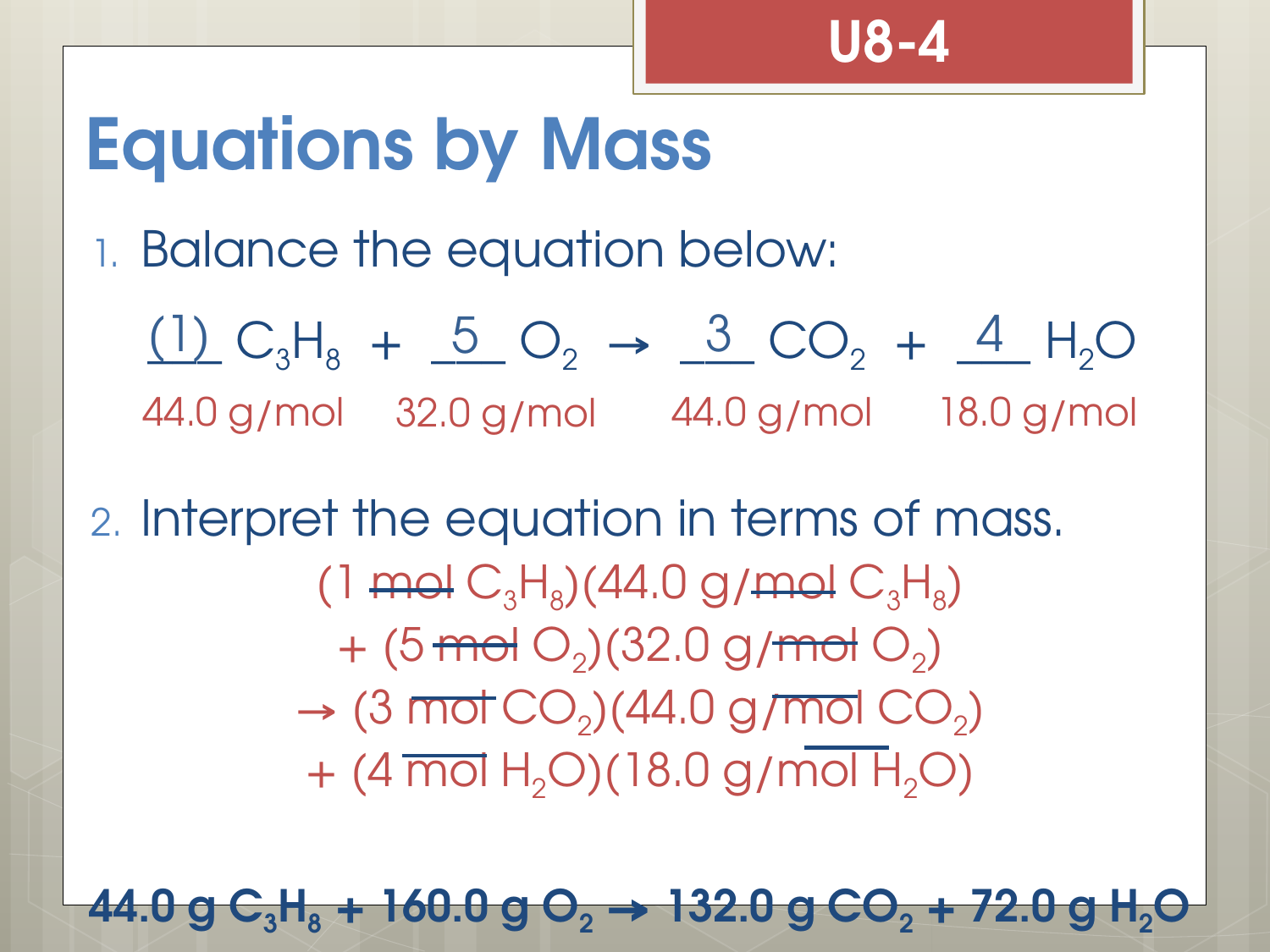

U8-4
# Equations by Mass
Balance the equation below:
___ C3H8  +  ___ O2  →  ___ CO2  +  ___ H2O

Interpret the equation in terms of mass.

(1)
3
4
5
44.0 g/mol
44.0 g/mol
18.0 g/mol
32.0 g/mol
(1 mol C3H8)(44.0 g/mol C3H8)
+ (5 mol O2)(32.0 g/mol O2)
→ (3 mol CO2)(44.0 g/mol CO2)
+ (4 mol H2O)(18.0 g/mol H2O)

44.0 g C3H8 + 160.0 g O2 → 132.0 g CO2 + 72.0 g H2O